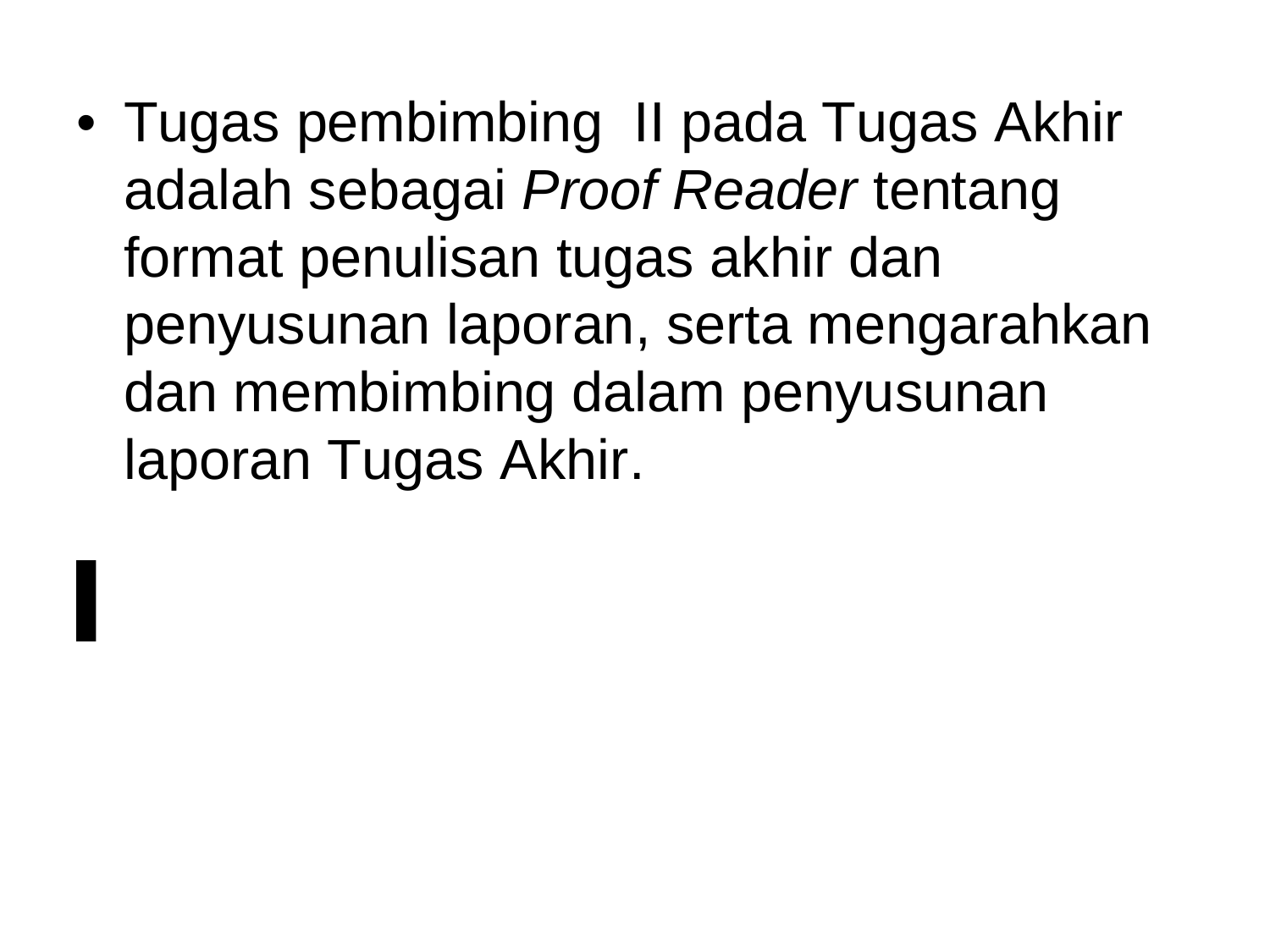

•
Tugas pembimbing
II pada Tugas Akhir
adalah sebagai Proof Reader tentang
format penulisan tugas akhir dan penyusunan laporan, serta mengarahkan dan membimbing dalam penyusunan laporan Tugas Akhir.